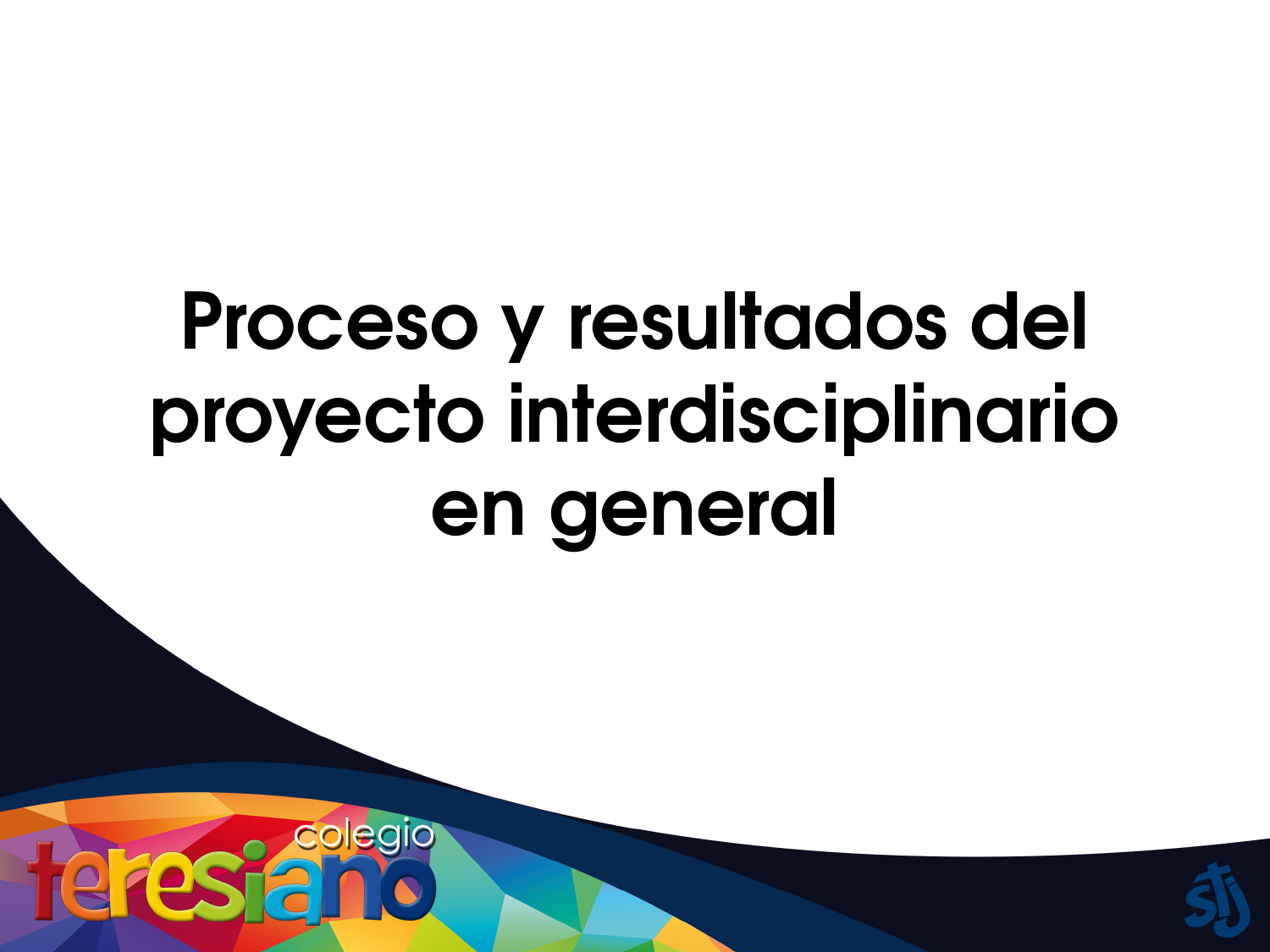

# Proceso y resultados del proyecto interdisciplinario en general